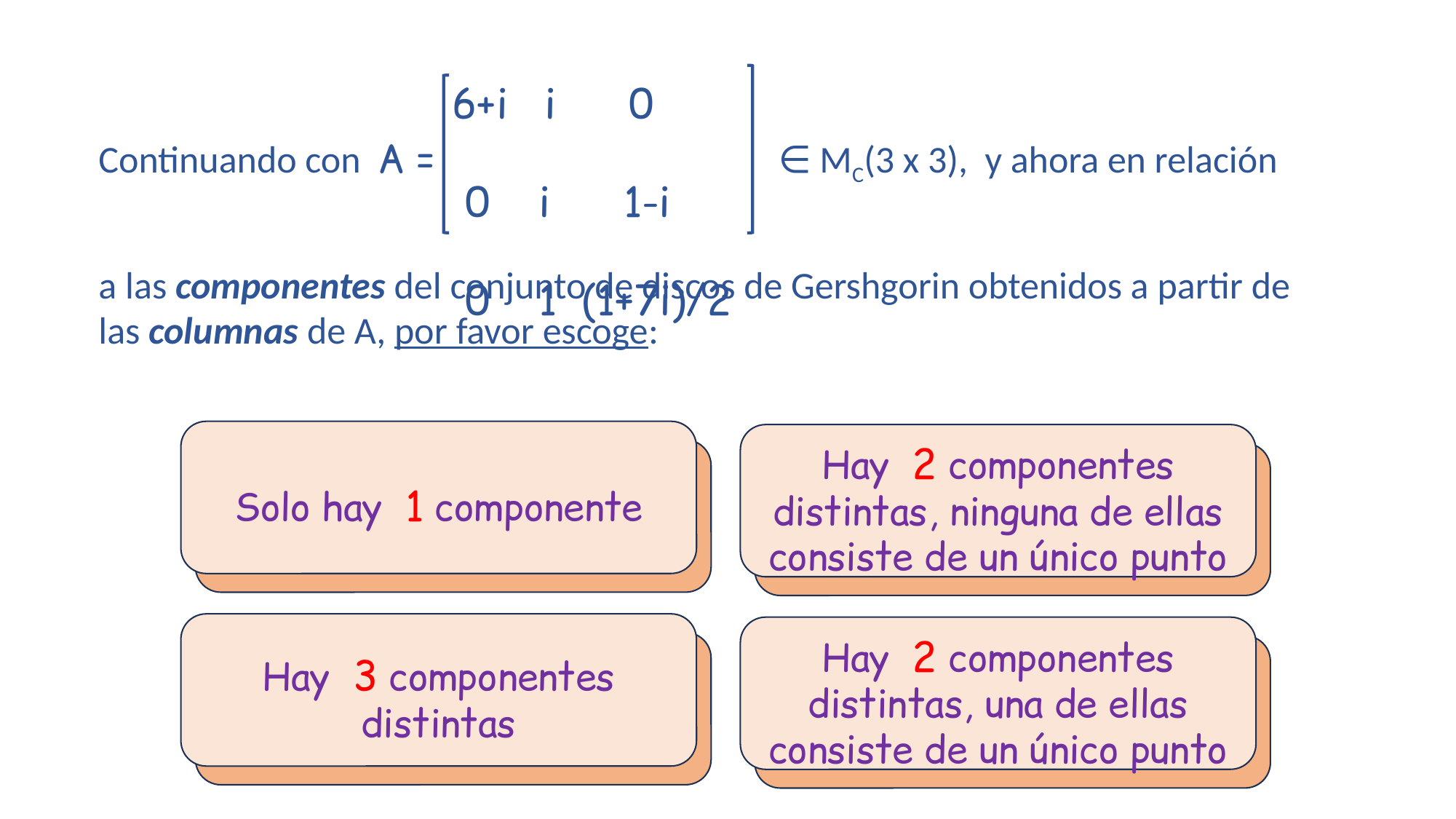

Continuando con  A =                                        ∈ MC(3 x 3),  y ahora en relación

 6+i   i      0
  0    i      1-i
  0    1  (1+7i)/2

a las componentes del conjunto de discos de Gershgorin obtenidos a partir de las columnas de A, por favor escoge:

Solo hay  1 componente

Hay  2 componentes distintas, ninguna de ellas consiste de un único punto

Hay  3 componentes distintas

Hay  2 componentes distintas, una de ellas consiste de un único punto